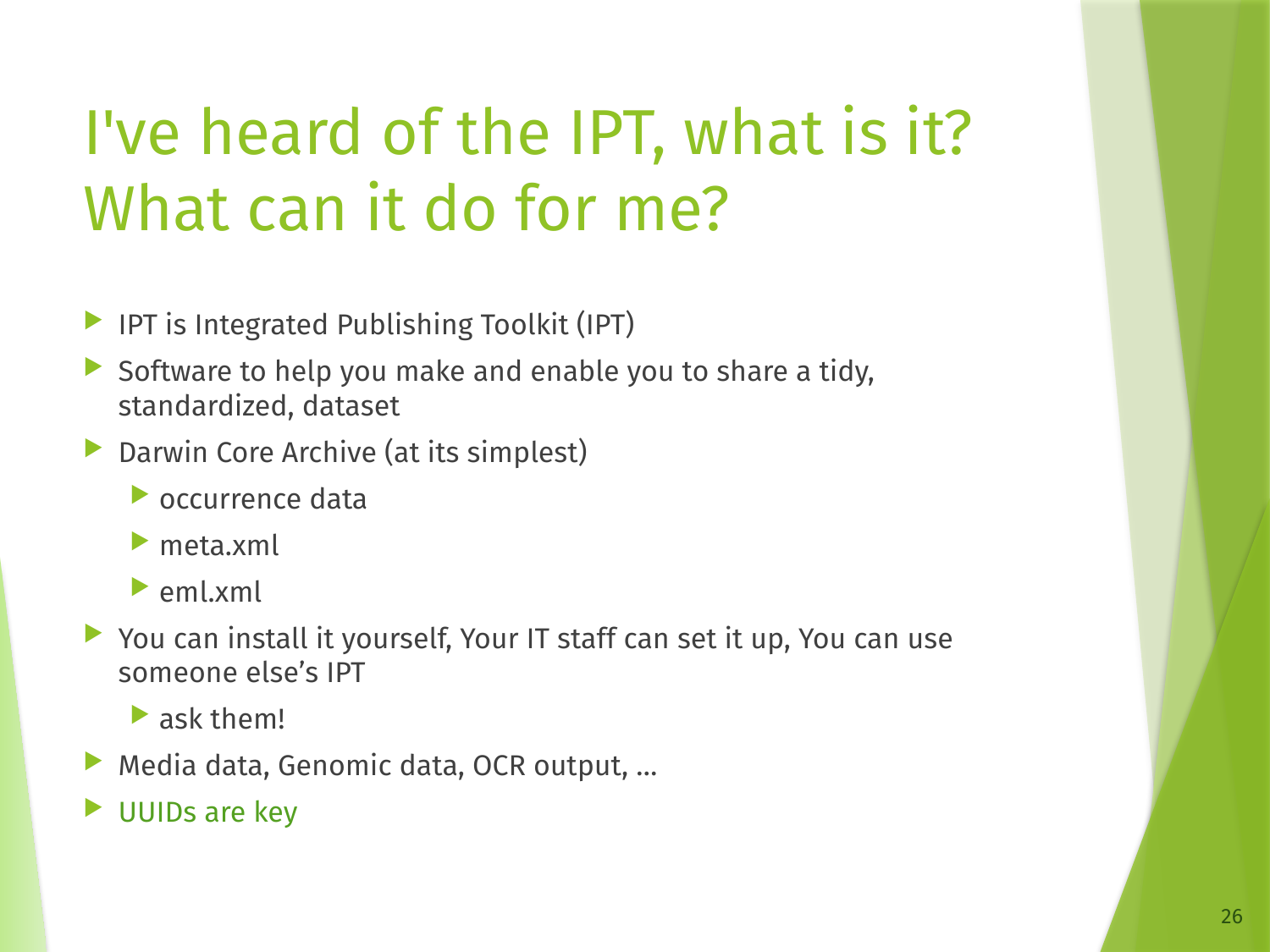

# I've heard of the IPT, what is it? What can it do for me?
IPT is Integrated Publishing Toolkit (IPT)
Software to help you make and enable you to share a tidy, standardized, dataset
Darwin Core Archive (at its simplest)
occurrence data
meta.xml
eml.xml
You can install it yourself, Your IT staff can set it up, You can use someone else’s IPT
ask them!
Media data, Genomic data, OCR output, …
UUIDs are key
26